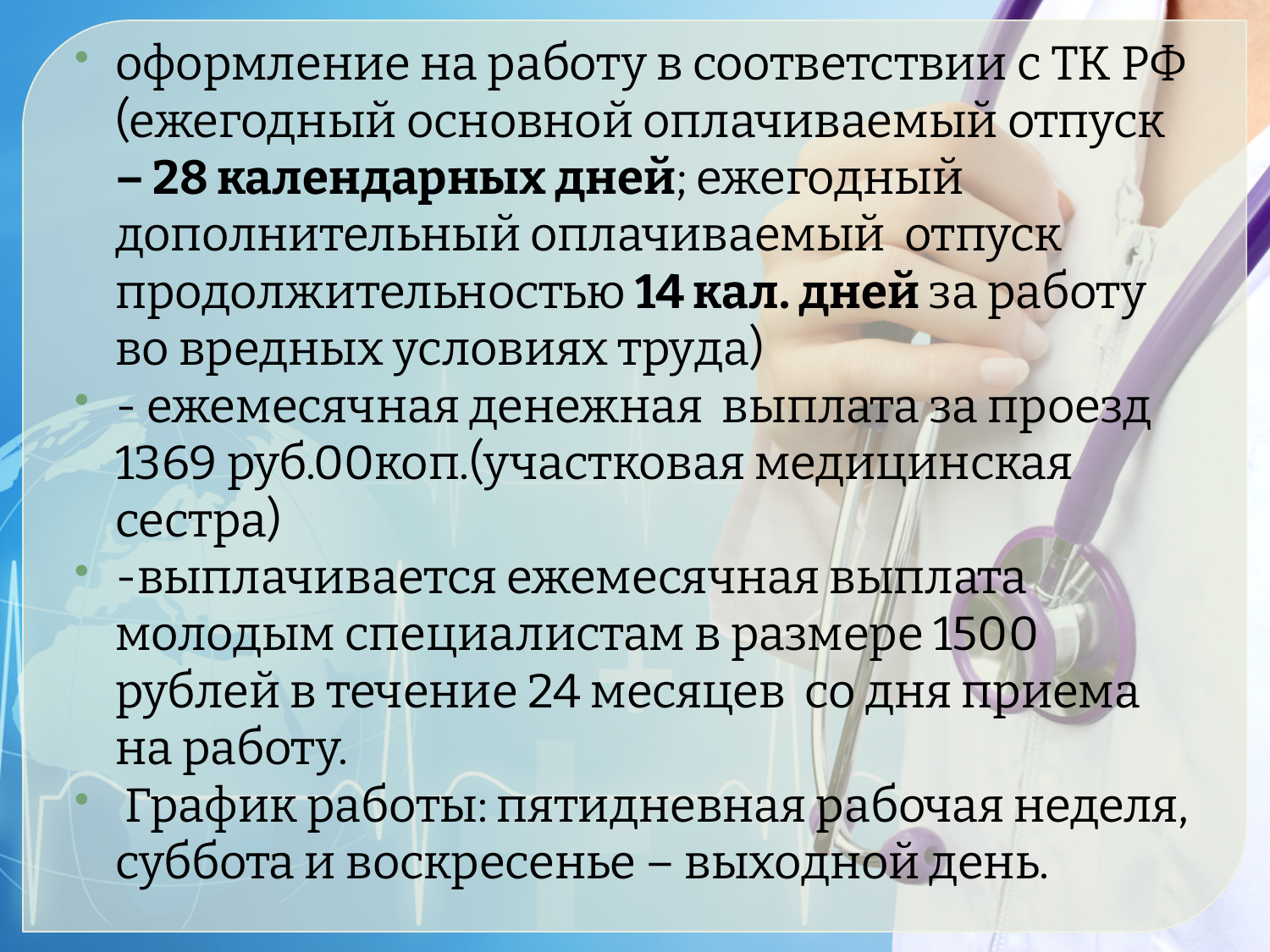

оформление на работу в соответствии с ТК РФ (ежегодный основной оплачиваемый отпуск – 28 календарных дней; ежегодный дополнительный оплачиваемый  отпуск продолжительностью 14 кал. дней за работу  во вредных условиях труда)
- ежемесячная денежная  выплата за проезд 1369 руб.00коп.(участковая медицинская сестра)
-выплачивается ежемесячная выплата молодым специалистам в размере 1500 рублей в течение 24 месяцев  со дня приема на работу.
 График работы: пятидневная рабочая неделя, суббота и воскресенье – выходной день.